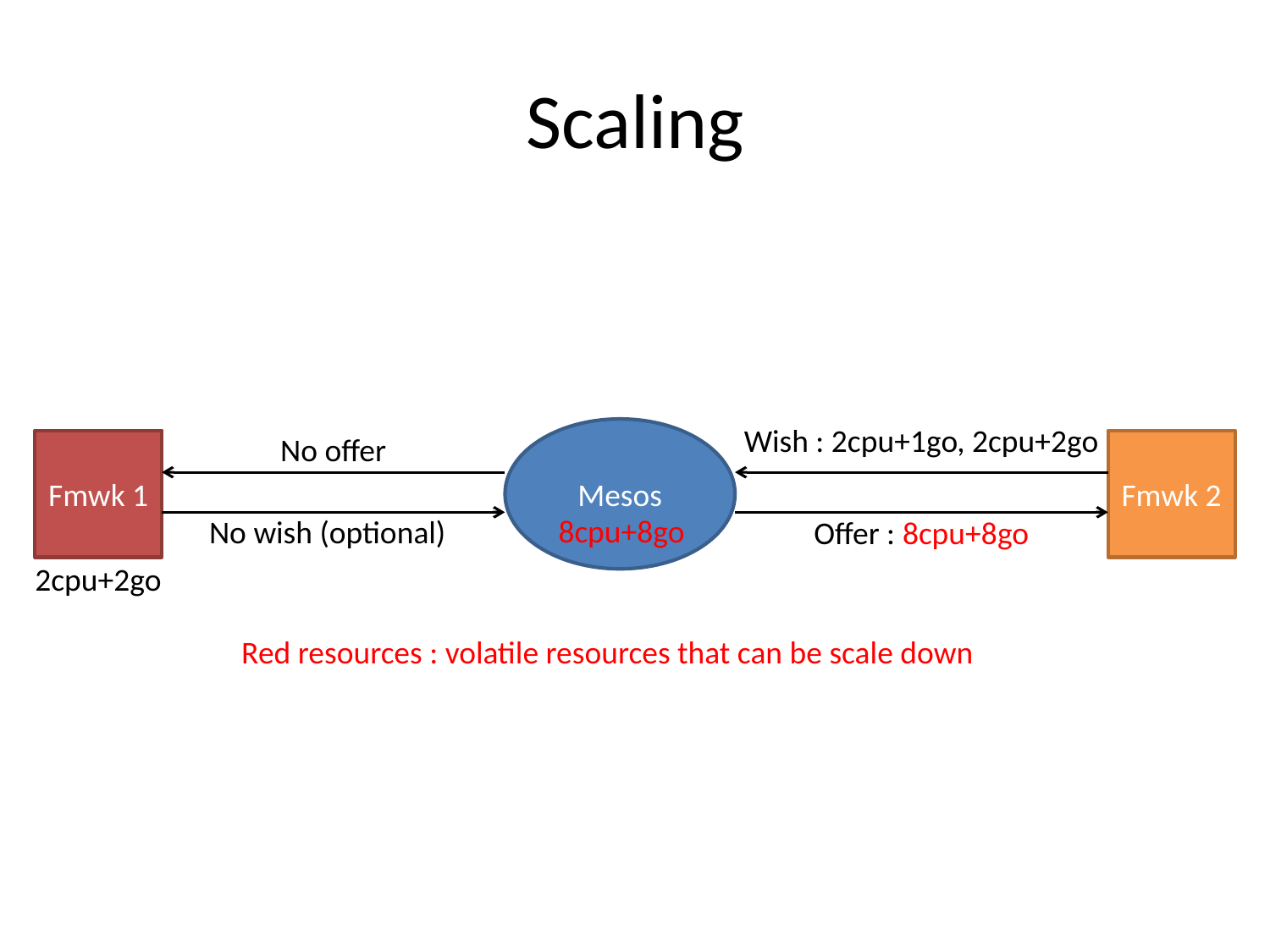

# Scaling
Wish : 2cpu+1go, 2cpu+2go
Mesos
No offer
Fmwk 1
Fmwk 2
8cpu+8go
No wish (optional)
Offer : 8cpu+8go
2cpu+2go
Red resources : volatile resources that can be scale down